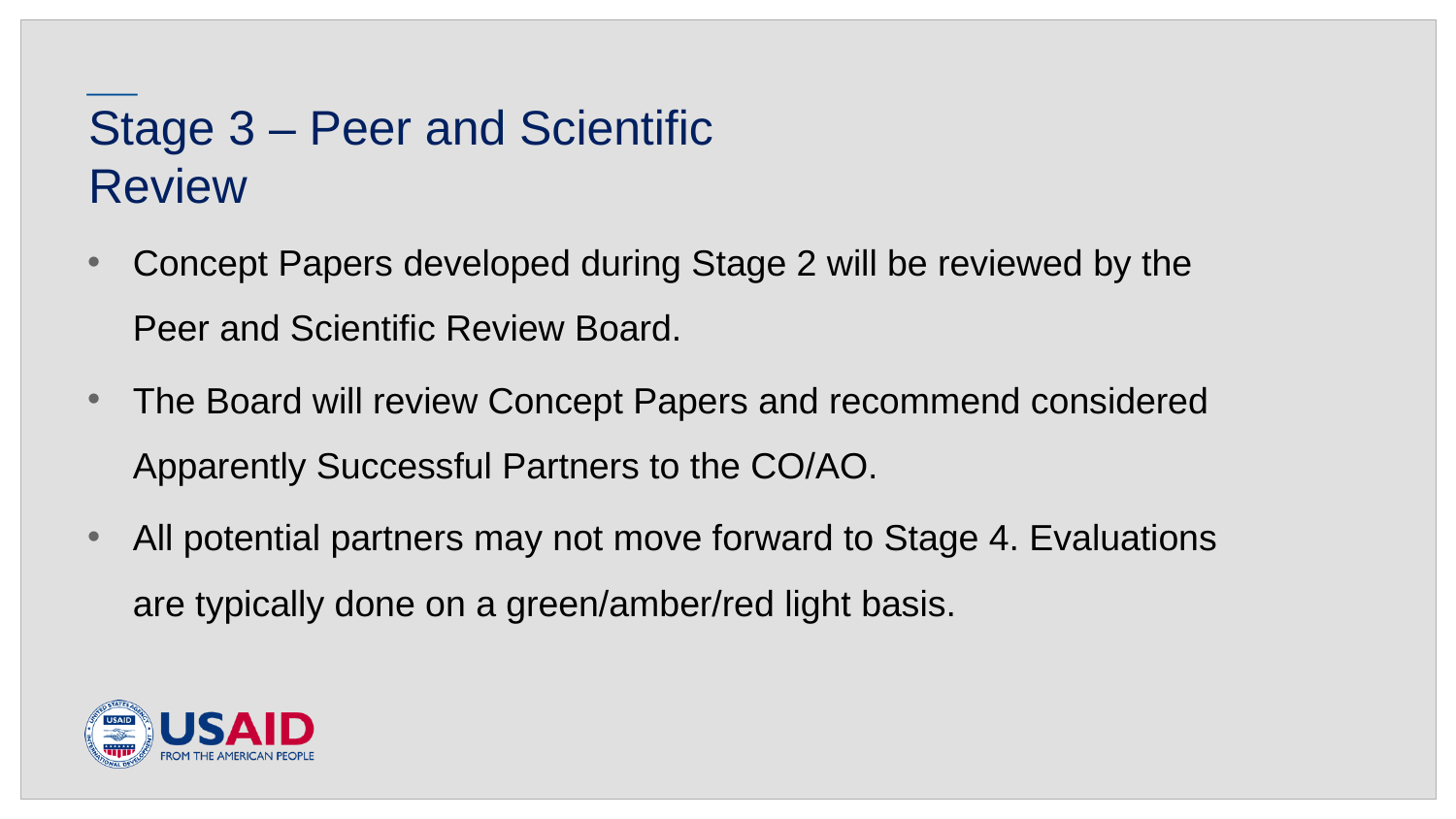

# Stage 3 – Peer and Scientific Review
Concept Papers developed during Stage 2 will be reviewed by the Peer and Scientific Review Board.
The Board will review Concept Papers and recommend considered Apparently Successful Partners to the CO/AO.
All potential partners may not move forward to Stage 4. Evaluations are typically done on a green/amber/red light basis.